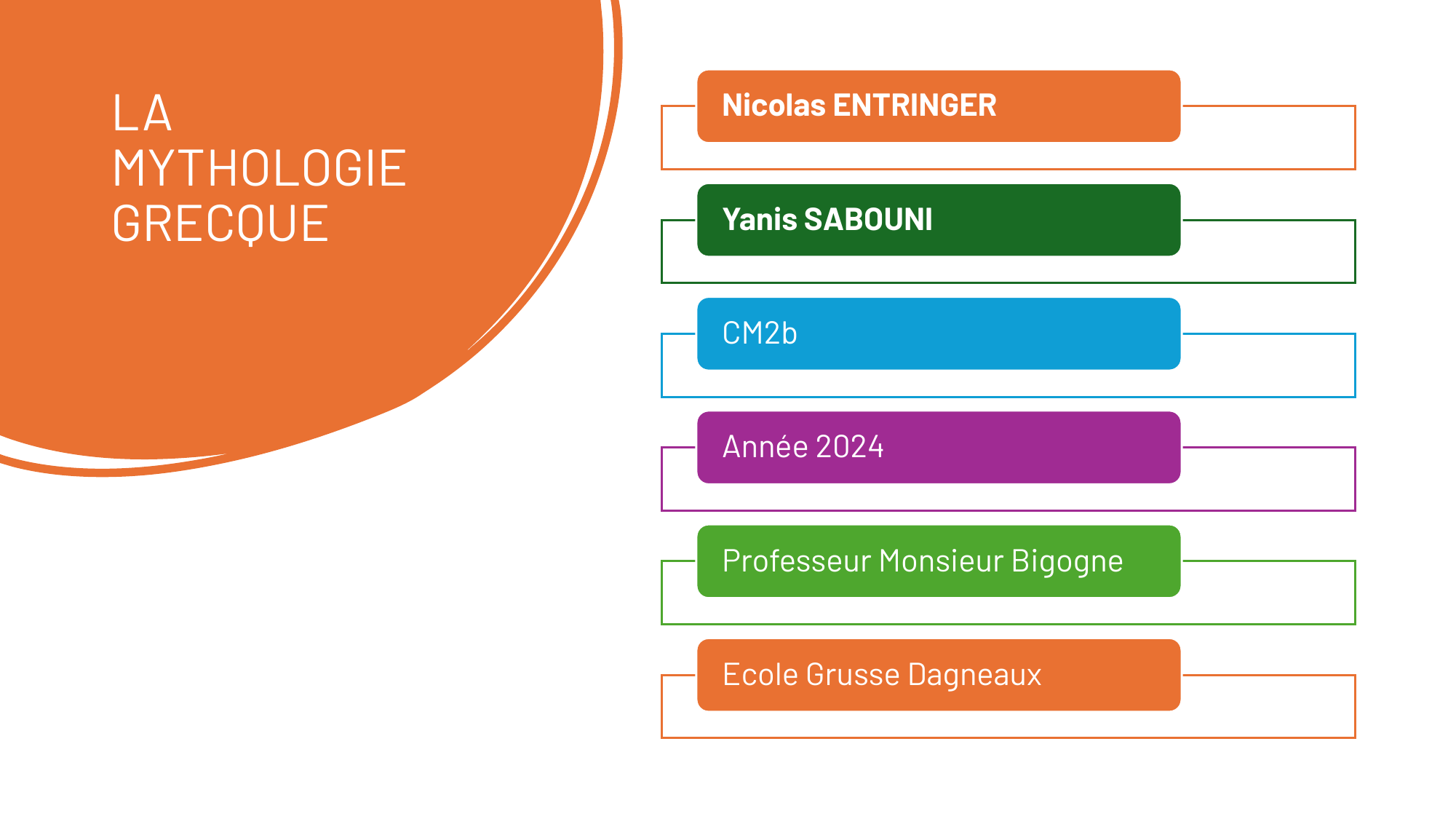

Nicolas ENTRINGER
Yanis SABOUNI
CM2b
Année 2024
Professeur Monsieur Bigogne
Ecole Grusse Dagneaux
# LA MYTHOLOGIE GRECQUE